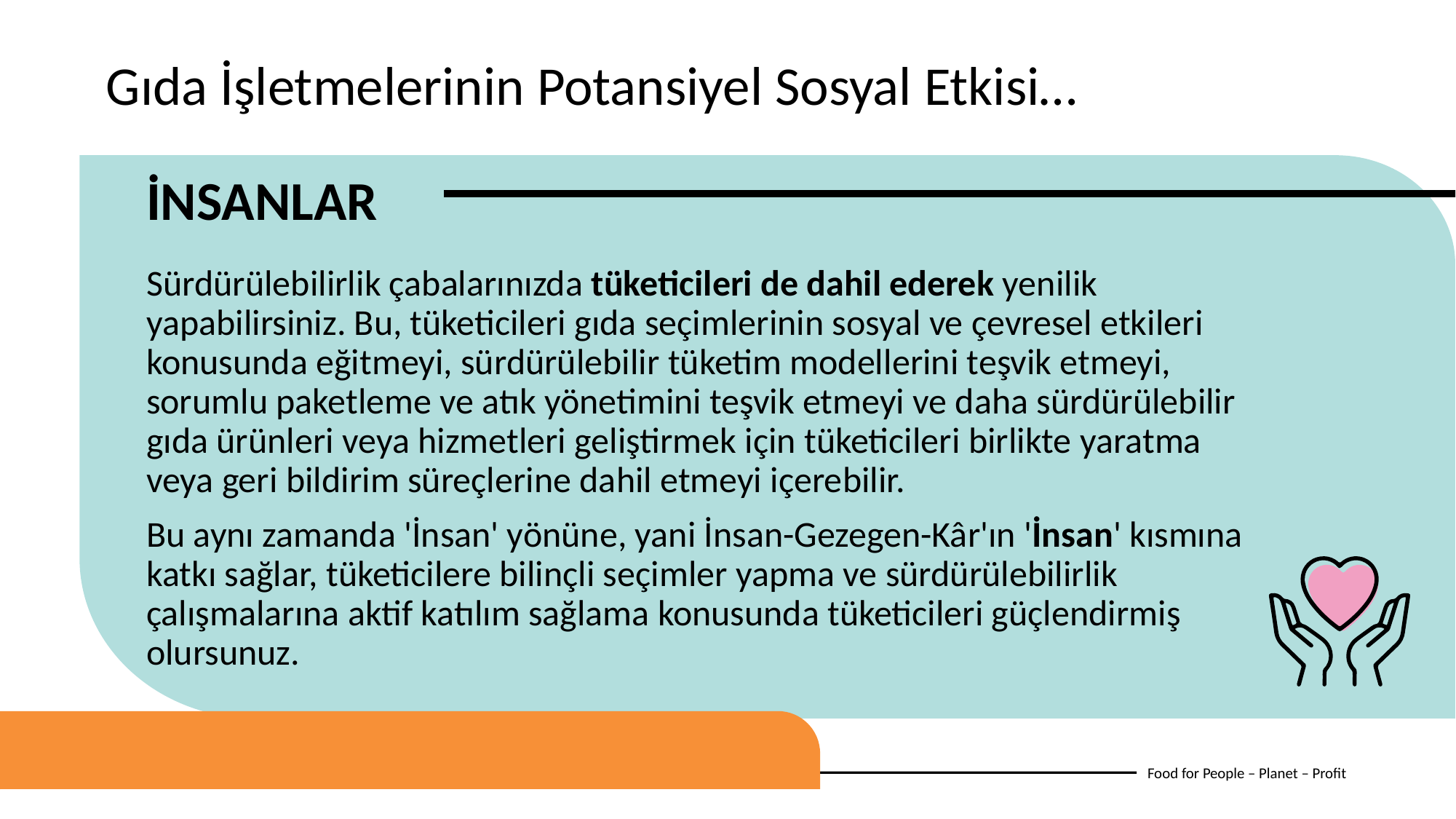

Gıda İşletmelerinin Potansiyel Sosyal Etkisi…
İNSANLAR
Sürdürülebilirlik çabalarınızda tüketicileri de dahil ederek yenilik yapabilirsiniz. Bu, tüketicileri gıda seçimlerinin sosyal ve çevresel etkileri konusunda eğitmeyi, sürdürülebilir tüketim modellerini teşvik etmeyi, sorumlu paketleme ve atık yönetimini teşvik etmeyi ve daha sürdürülebilir gıda ürünleri veya hizmetleri geliştirmek için tüketicileri birlikte yaratma veya geri bildirim süreçlerine dahil etmeyi içerebilir.
Bu aynı zamanda 'İnsan' yönüne, yani İnsan-Gezegen-Kâr'ın 'İnsan' kısmına katkı sağlar, tüketicilere bilinçli seçimler yapma ve sürdürülebilirlik çalışmalarına aktif katılım sağlama konusunda tüketicileri güçlendirmiş olursunuz.